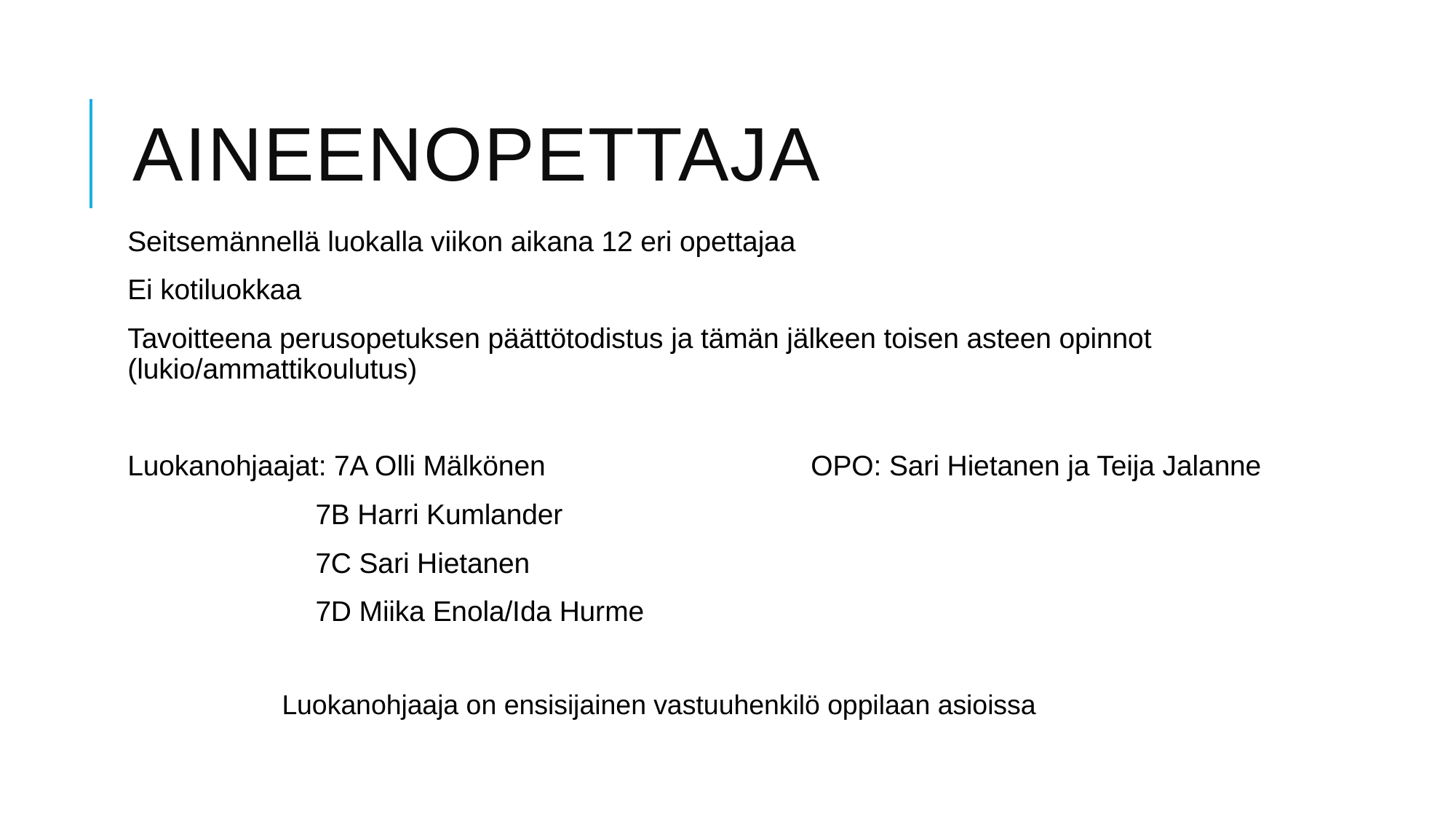

# Aineenopettaja
Seitsemännellä luokalla viikon aikana 12 eri opettajaa
Ei kotiluokkaa
Tavoitteena perusopetuksen päättötodistus ja tämän jälkeen toisen asteen opinnot (lukio/ammattikoulutus)

Luokanohjaajat: 7A Olli Mälkönen                                  OPO: Sari Hietanen ja Teija Jalanne
                        7B Harri Kumlander
                        7C Sari Hietanen
                        7D Miika Enola/Ida Hurme

Luokanohjaaja on ensisijainen vastuuhenkilö oppilaan asioissa